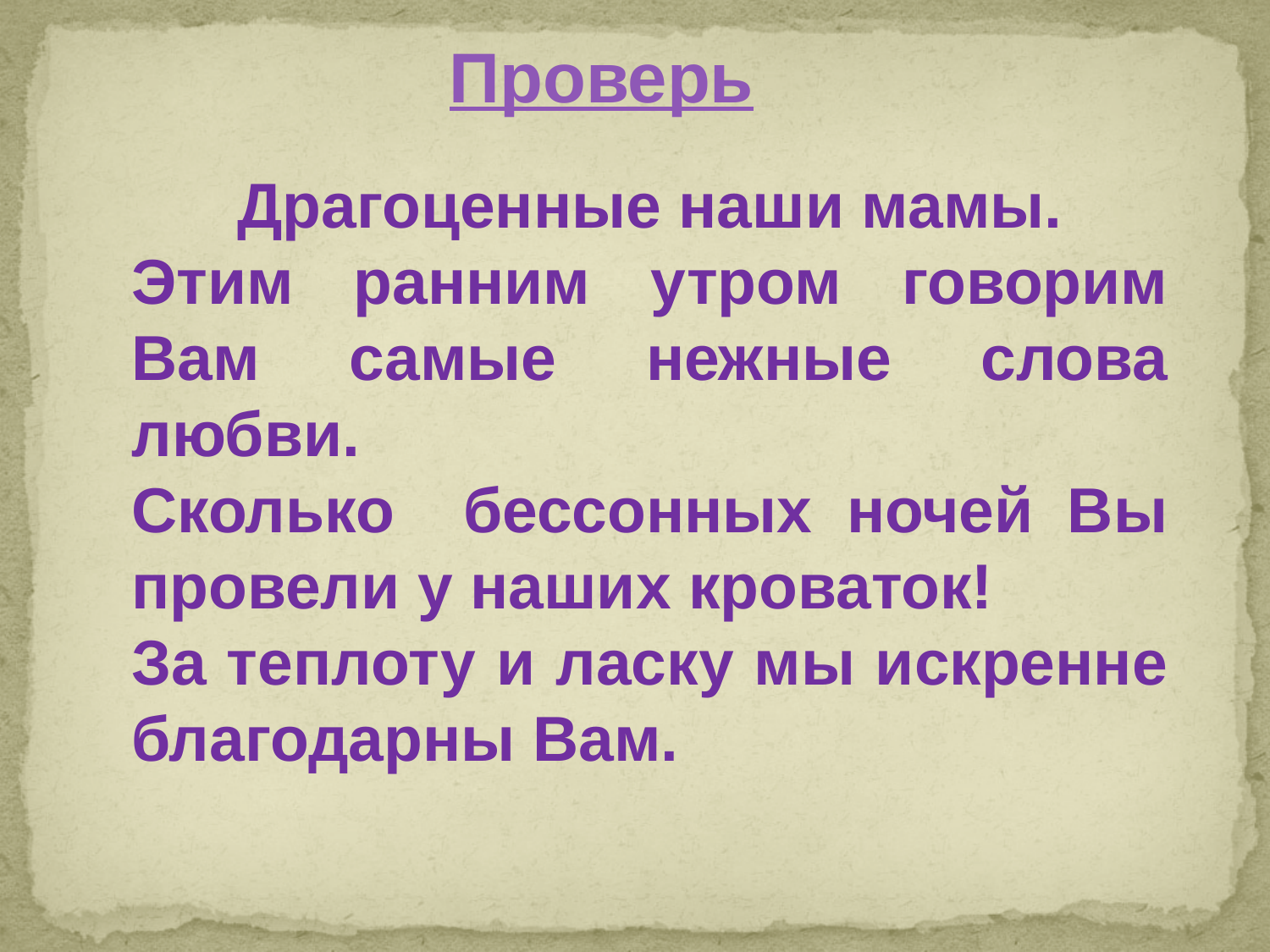

Проверь

Драгоценные наши мамы.
Этим ранним утром говорим Вам самые нежные слова любви.
Сколько  бессонных ночей Вы провели у наших кроваток!
За теплоту и ласку мы искренне благодарны Вам.